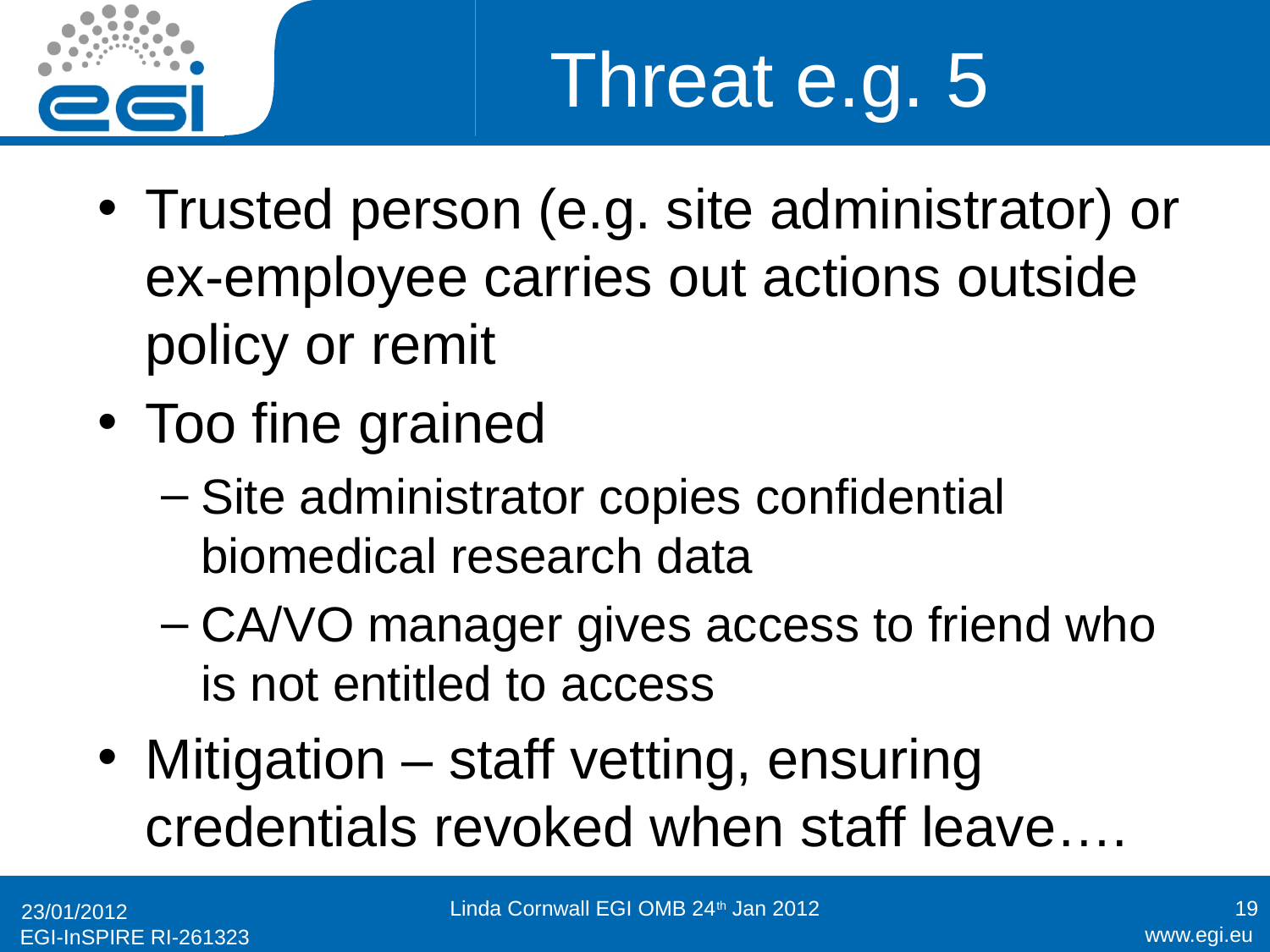

# Threat e.g. 5
Trusted person (e.g. site administrator) or ex-employee carries out actions outside policy or remit
Too fine grained
Site administrator copies confidential biomedical research data
CA/VO manager gives access to friend who is not entitled to access
Mitigation – staff vetting, ensuring credentials revoked when staff leave….
Linda Cornwall EGI OMB 24th Jan 2012
19
23/01/2012